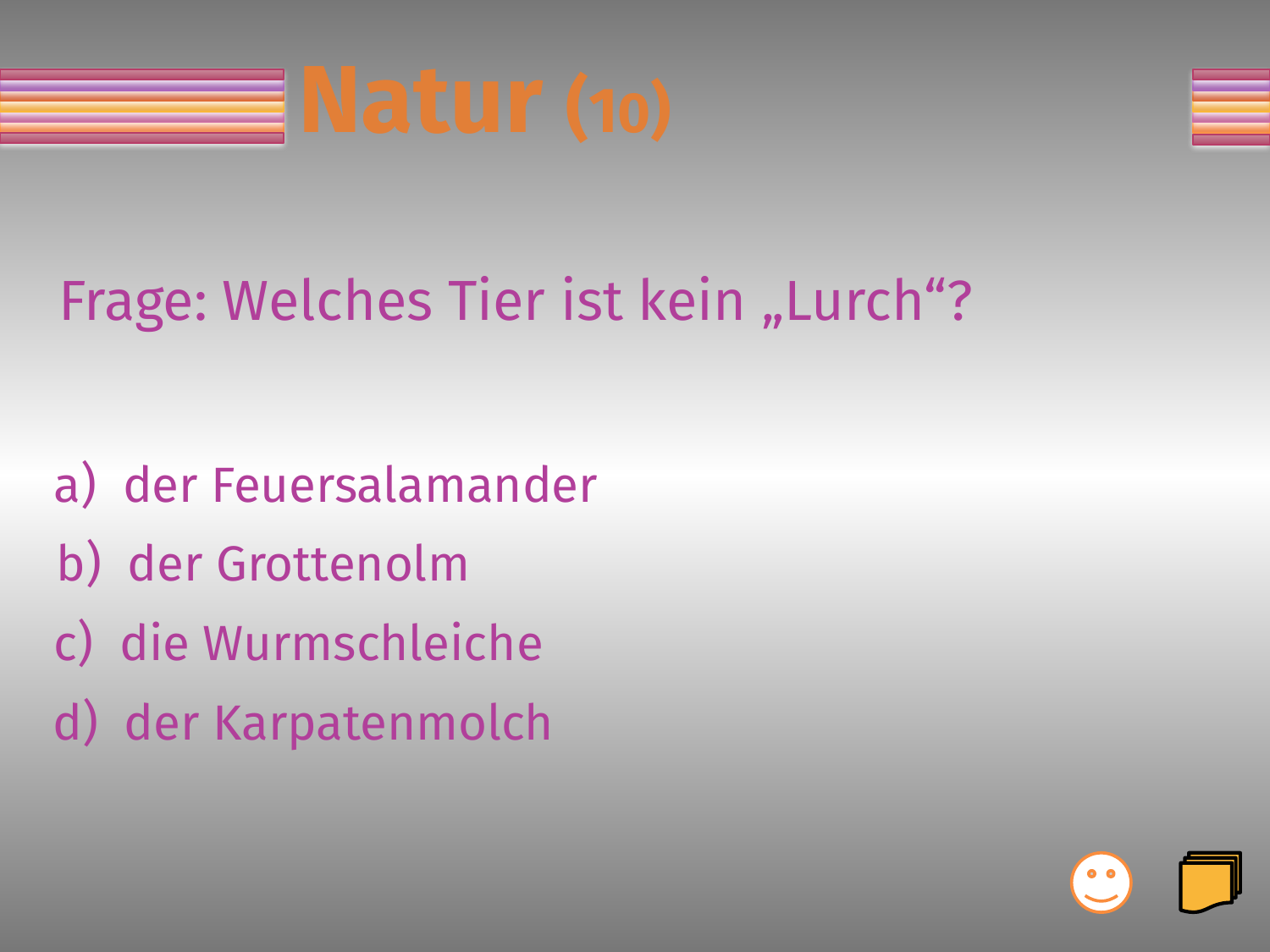

# Natur (10)
Frage: Welches Tier ist kein „Lurch“?
a)  der Feuersalamander
b)  der Grottenolm
c)  die Wurmschleiche
d)  der Karpatenmolch